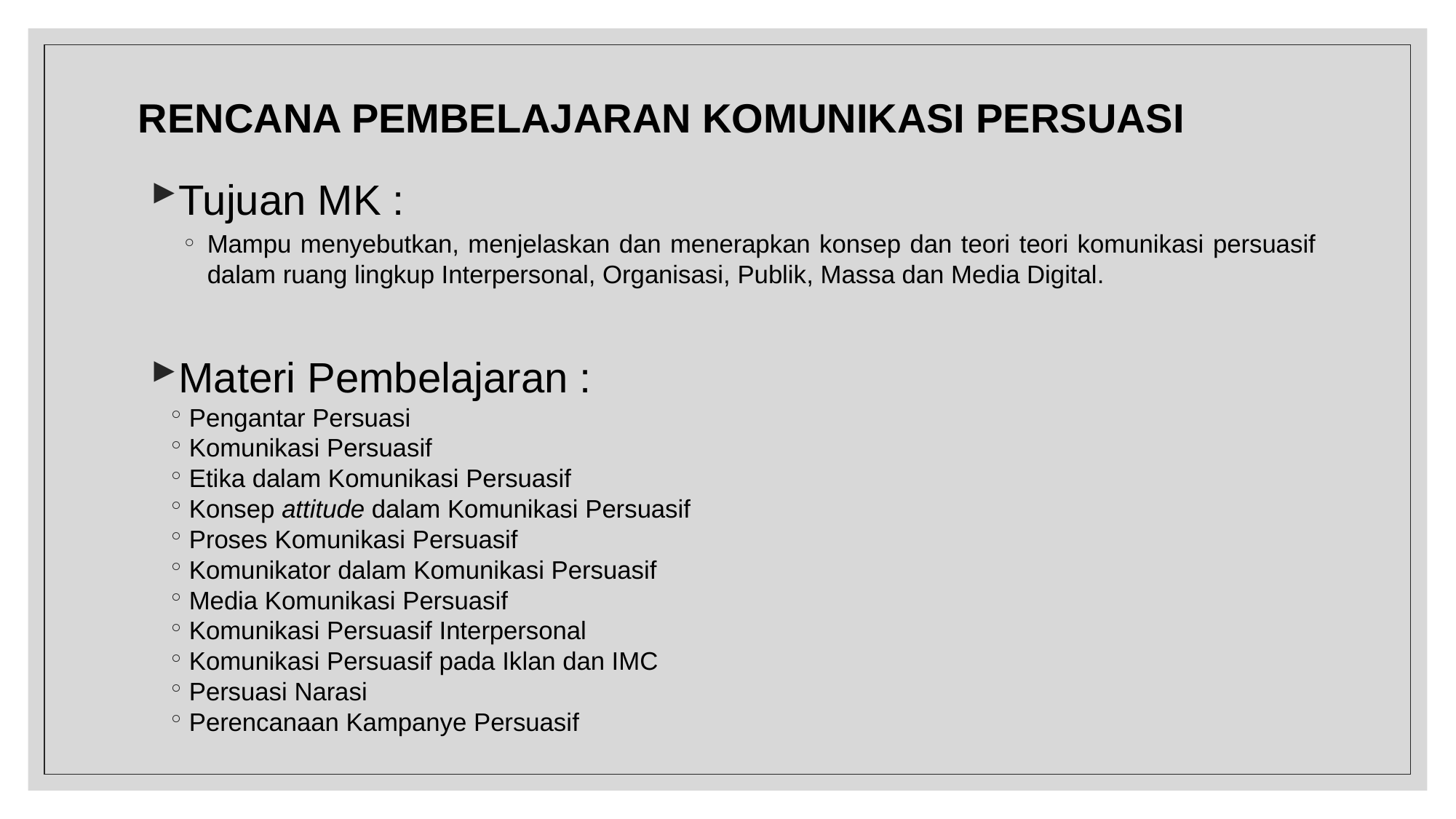

# RENCANA PEMBELAJARAN KOMUNIKASI PERSUASI
Tujuan MK :
Mampu menyebutkan, menjelaskan dan menerapkan konsep dan teori teori komunikasi persuasif dalam ruang lingkup Interpersonal, Organisasi, Publik, Massa dan Media Digital.

Materi Pembelajaran :
Pengantar Persuasi
Komunikasi Persuasif
Etika dalam Komunikasi Persuasif
Konsep attitude dalam Komunikasi Persuasif
Proses Komunikasi Persuasif
Komunikator dalam Komunikasi Persuasif
Media Komunikasi Persuasif
Komunikasi Persuasif Interpersonal
Komunikasi Persuasif pada Iklan dan IMC
Persuasi Narasi
Perencanaan Kampanye Persuasif